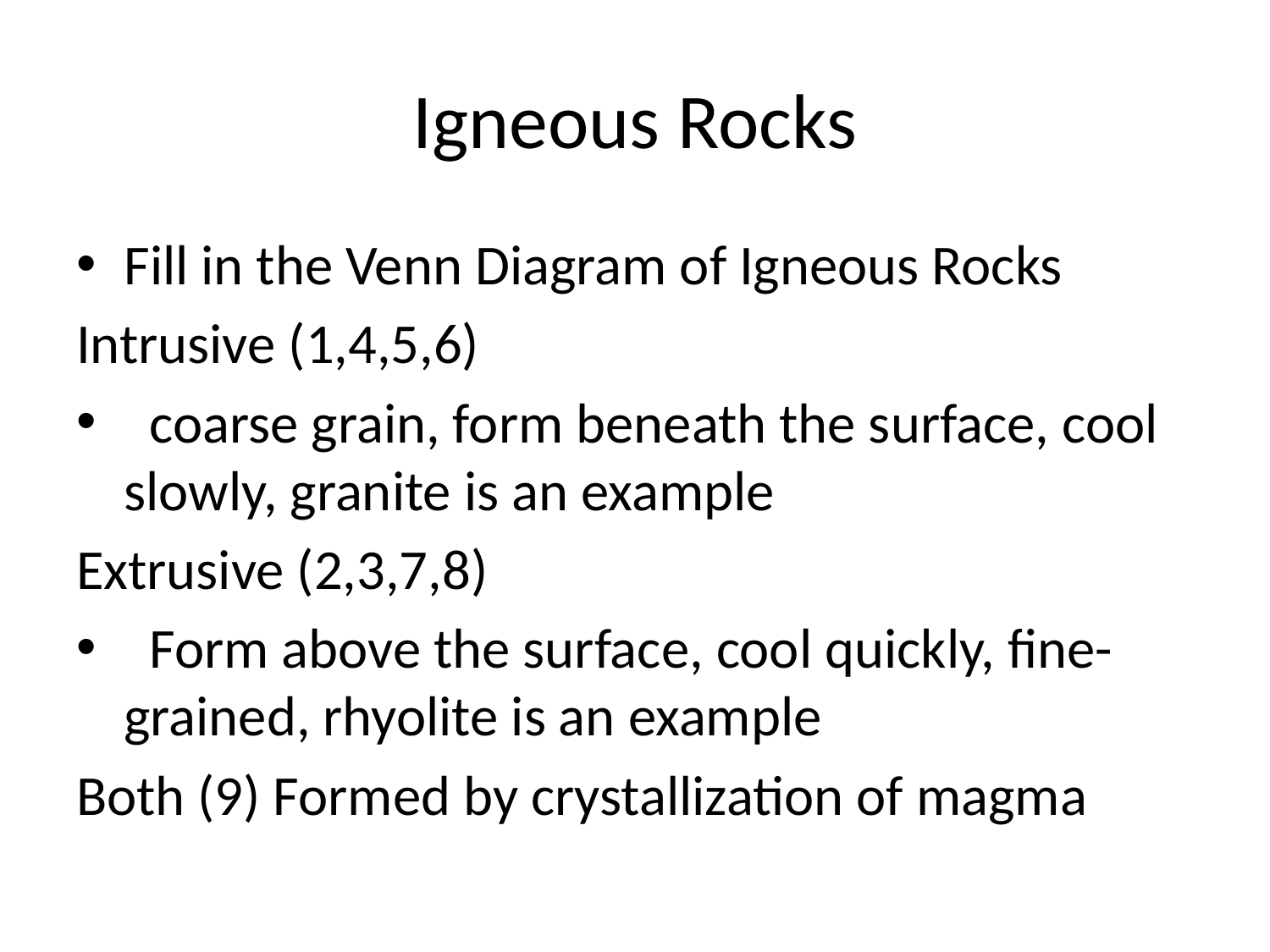

# Igneous Rocks
Fill in the Venn Diagram of Igneous Rocks
Intrusive (1,4,5,6)
  coarse grain, form beneath the surface, cool slowly, granite is an example
Extrusive (2,3,7,8)
  Form above the surface, cool quickly, fine-grained, rhyolite is an example
Both (9) Formed by crystallization of magma